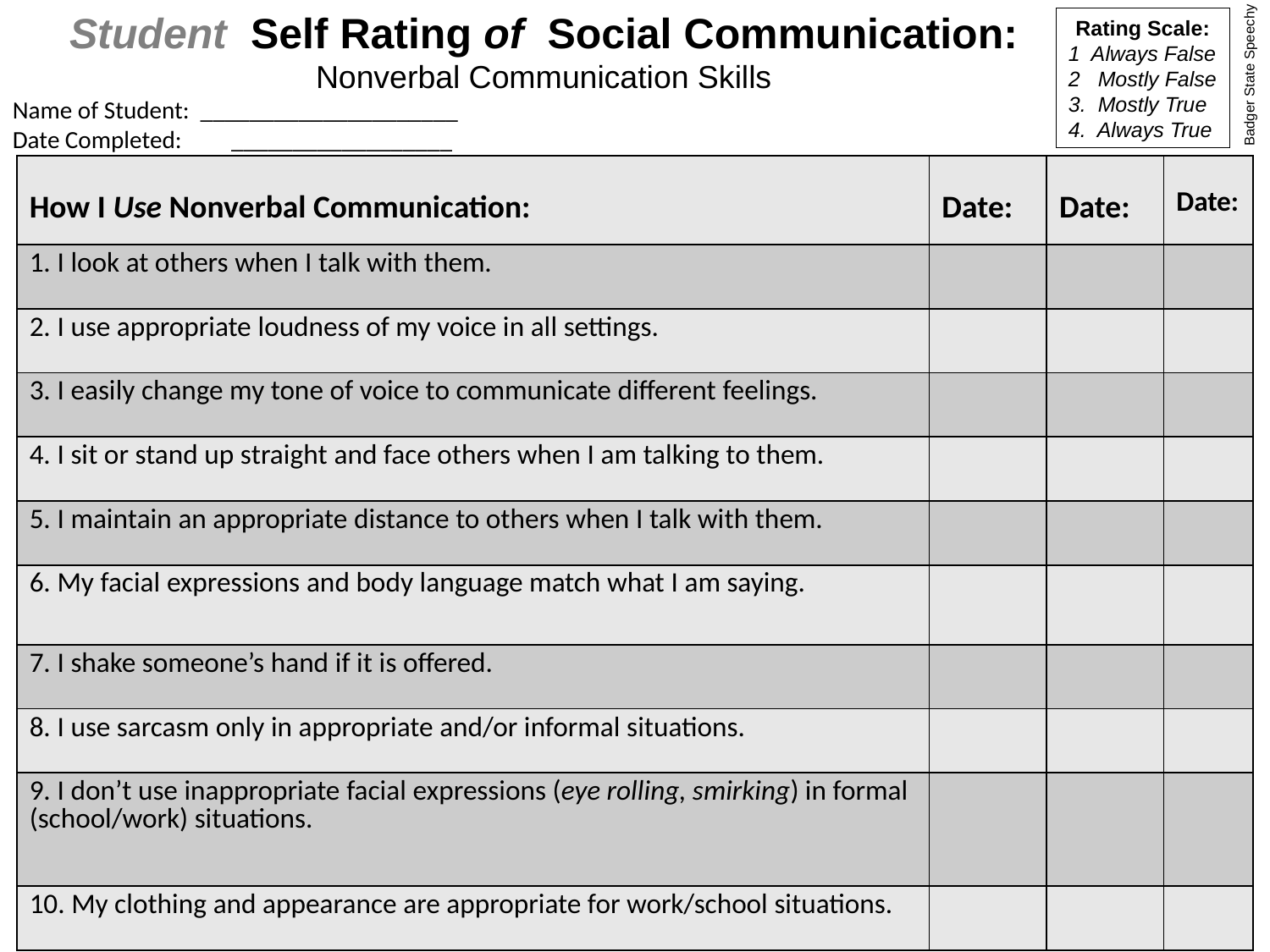

Student  Self Rating of  Social Communication:
Nonverbal Communication Skills
Rating Scale:
1  Always False
2   Mostly False
3.  Mostly True
4.  Always True
Badger State Speechy
Name of Student:  _____________________
Date Completed:         __________________
| How I Use Nonverbal Communication: | Date: | Date: | Date: |
| --- | --- | --- | --- |
| 1. I look at others when I talk with them. |  |  |  |
| 2. I use appropriate loudness of my voice in all settings. |  |  |  |
| 3. I easily change my tone of voice to communicate different feelings. |  |  |  |
| 4. I sit or stand up straight and face others when I am talking to them. |  |  |  |
| 5. I maintain an appropriate distance to others when I talk with them. |  |  |  |
| 6. My facial expressions and body language match what I am saying. |  |  |  |
| 7. I shake someone’s hand if it is offered. |  |  |  |
| 8. I use sarcasm only in appropriate and/or informal situations. |  |  |  |
| 9. I don’t use inappropriate facial expressions (eye rolling, smirking) in formal (school/work) situations. |  |  |  |
| 10. My clothing and appearance are appropriate for work/school situations. |  |  |  |